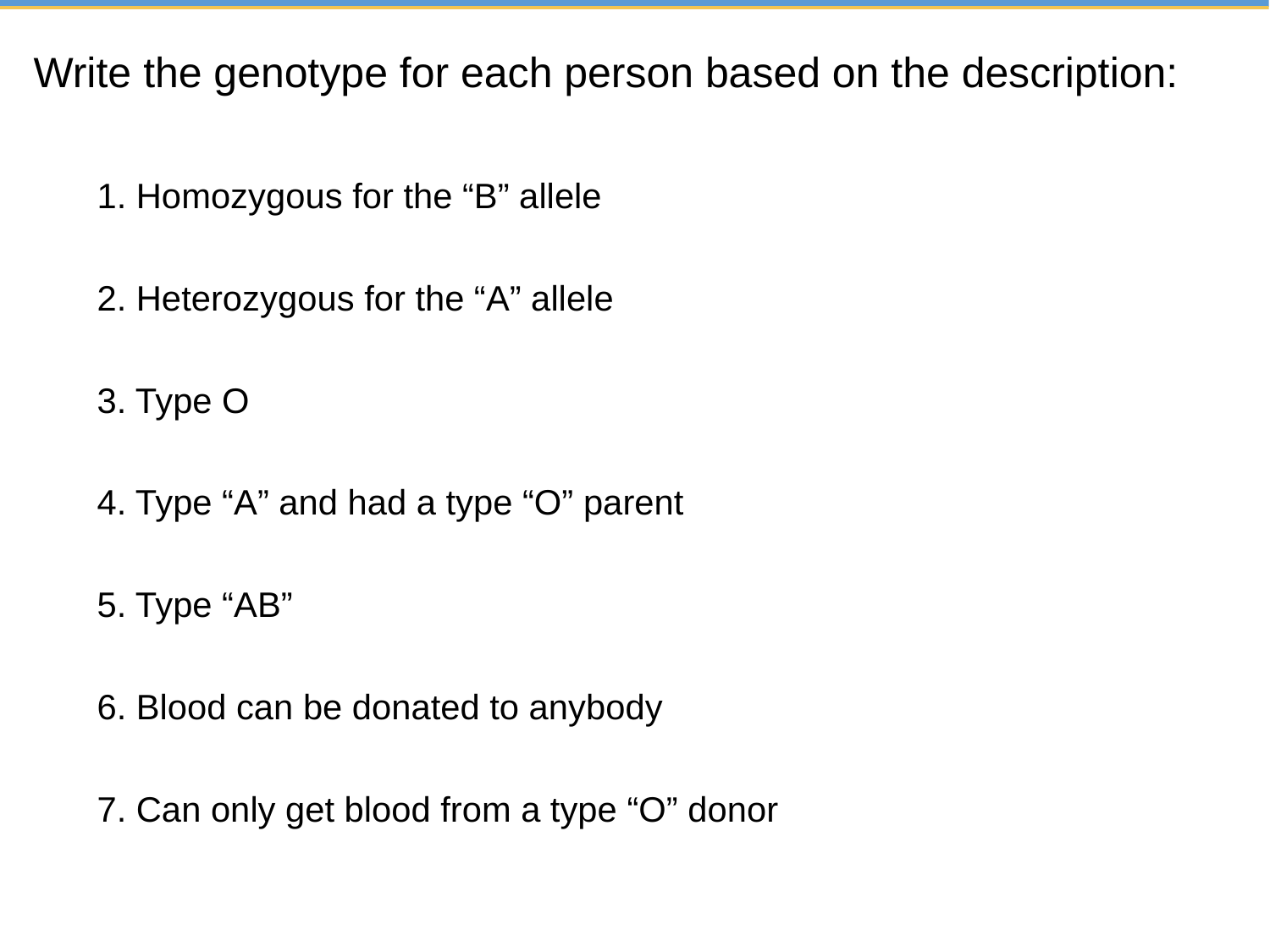

Write the genotype for each person based on the description:

1. Homozygous for the “B” allele

2. Heterozygous for the “A” allele

3. Type O

4. Type “A” and had a type “O” parent

5. Type “AB”

6. Blood can be donated to anybody

7. Can only get blood from a type “O” donor